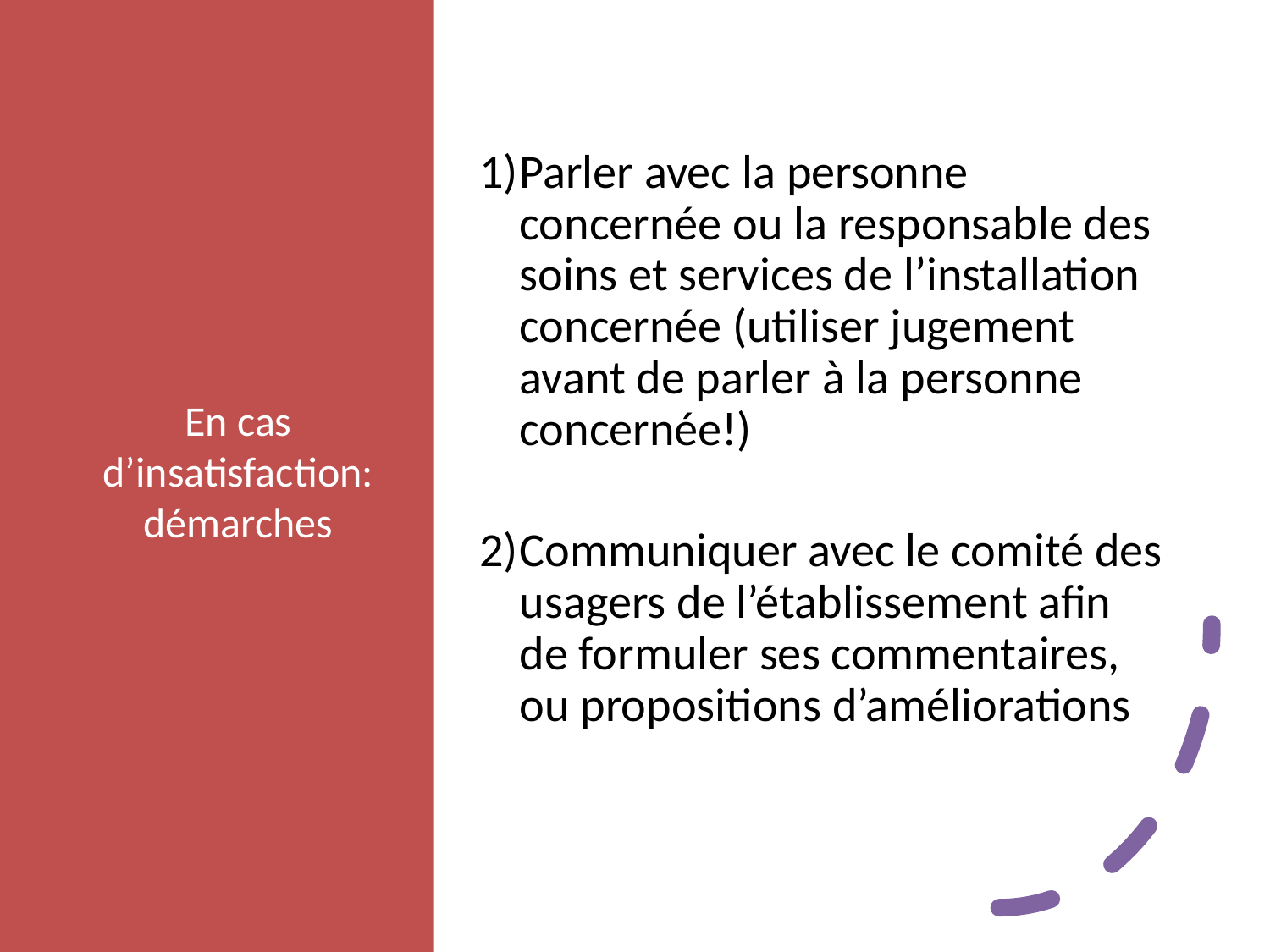

# En cas d’insatisfaction: démarches
Parler avec la personne concernée ou la responsable des soins et services de l’installation concernée (utiliser jugement avant de parler à la personne concernée!)

Communiquer avec le comité des usagers de l’établissement afin de formuler ses commentaires, ou propositions d’améliorations